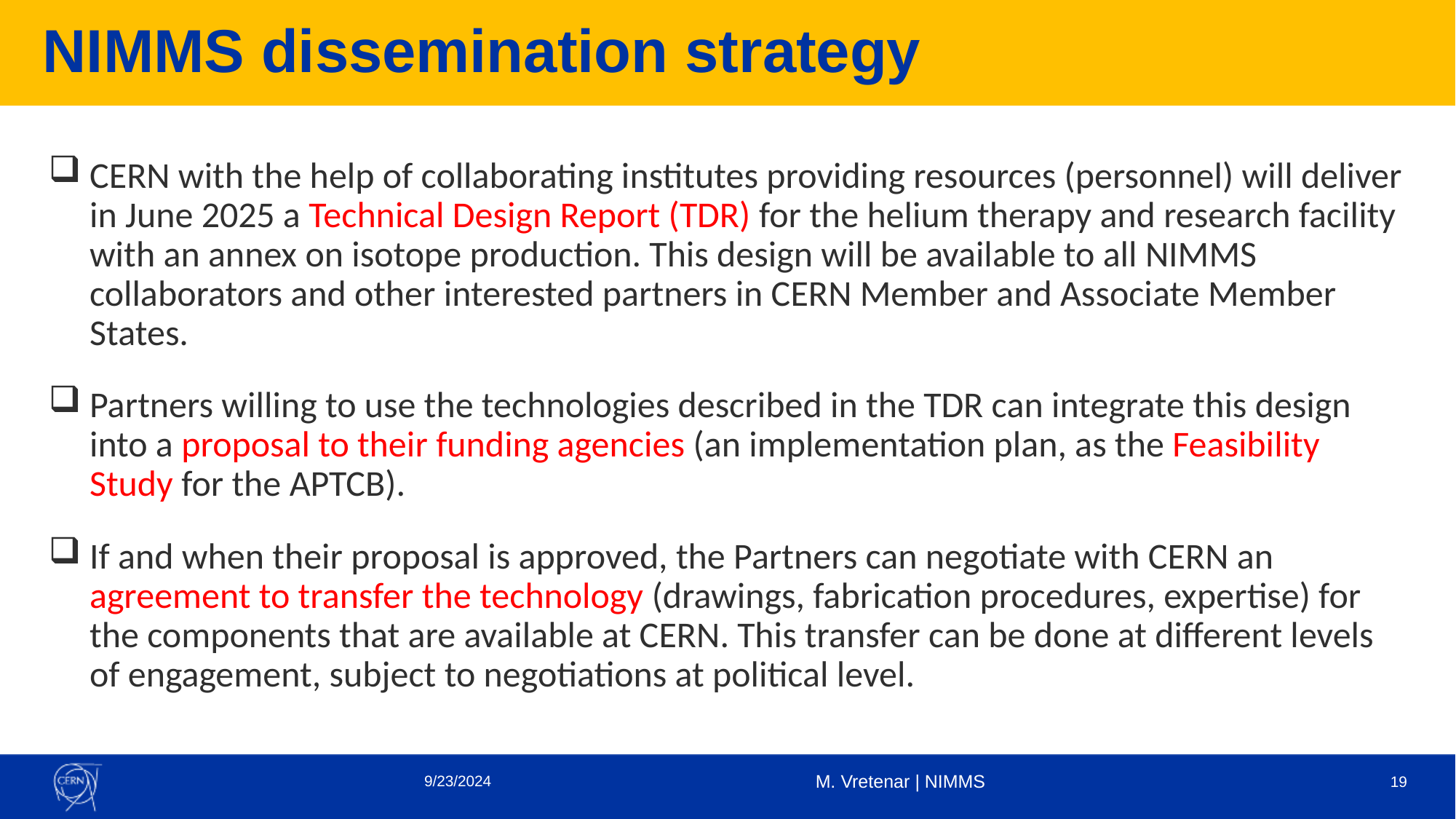

# NIMMS dissemination strategy
CERN with the help of collaborating institutes providing resources (personnel) will deliver in June 2025 a Technical Design Report (TDR) for the helium therapy and research facility with an annex on isotope production. This design will be available to all NIMMS collaborators and other interested partners in CERN Member and Associate Member States.
Partners willing to use the technologies described in the TDR can integrate this design into a proposal to their funding agencies (an implementation plan, as the Feasibility Study for the APTCB).
If and when their proposal is approved, the Partners can negotiate with CERN an agreement to transfer the technology (drawings, fabrication procedures, expertise) for the components that are available at CERN. This transfer can be done at different levels of engagement, subject to negotiations at political level.
9/23/2024
M. Vretenar | NIMMS
19